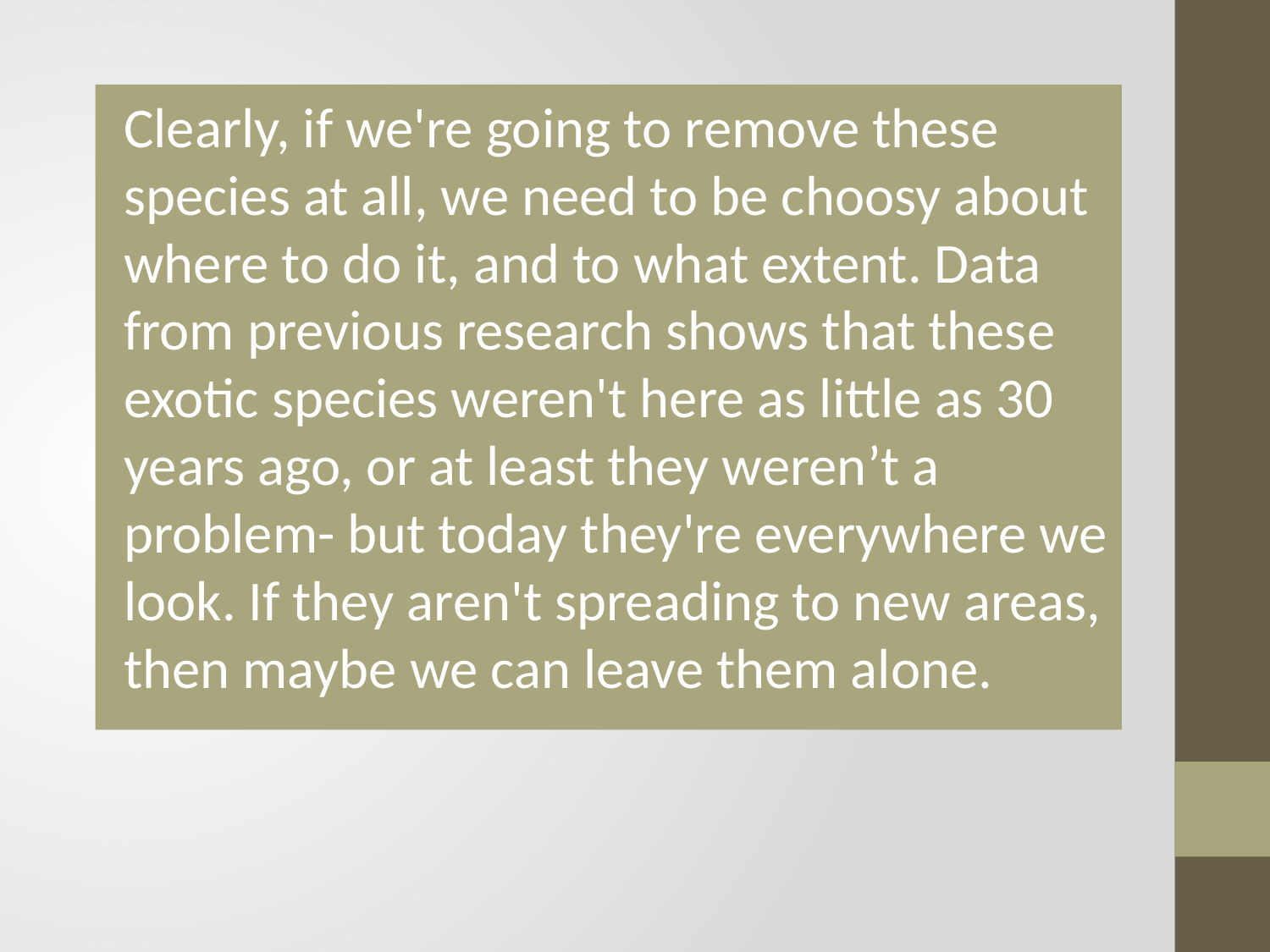

Clearly, if we're going to remove these species at all, we need to be choosy about where to do it, and to what extent. Data from previous research shows that these exotic species weren't here as little as 30 years ago, or at least they weren’t a problem- but today they're everywhere we look. If they aren't spreading to new areas, then maybe we can leave them alone.